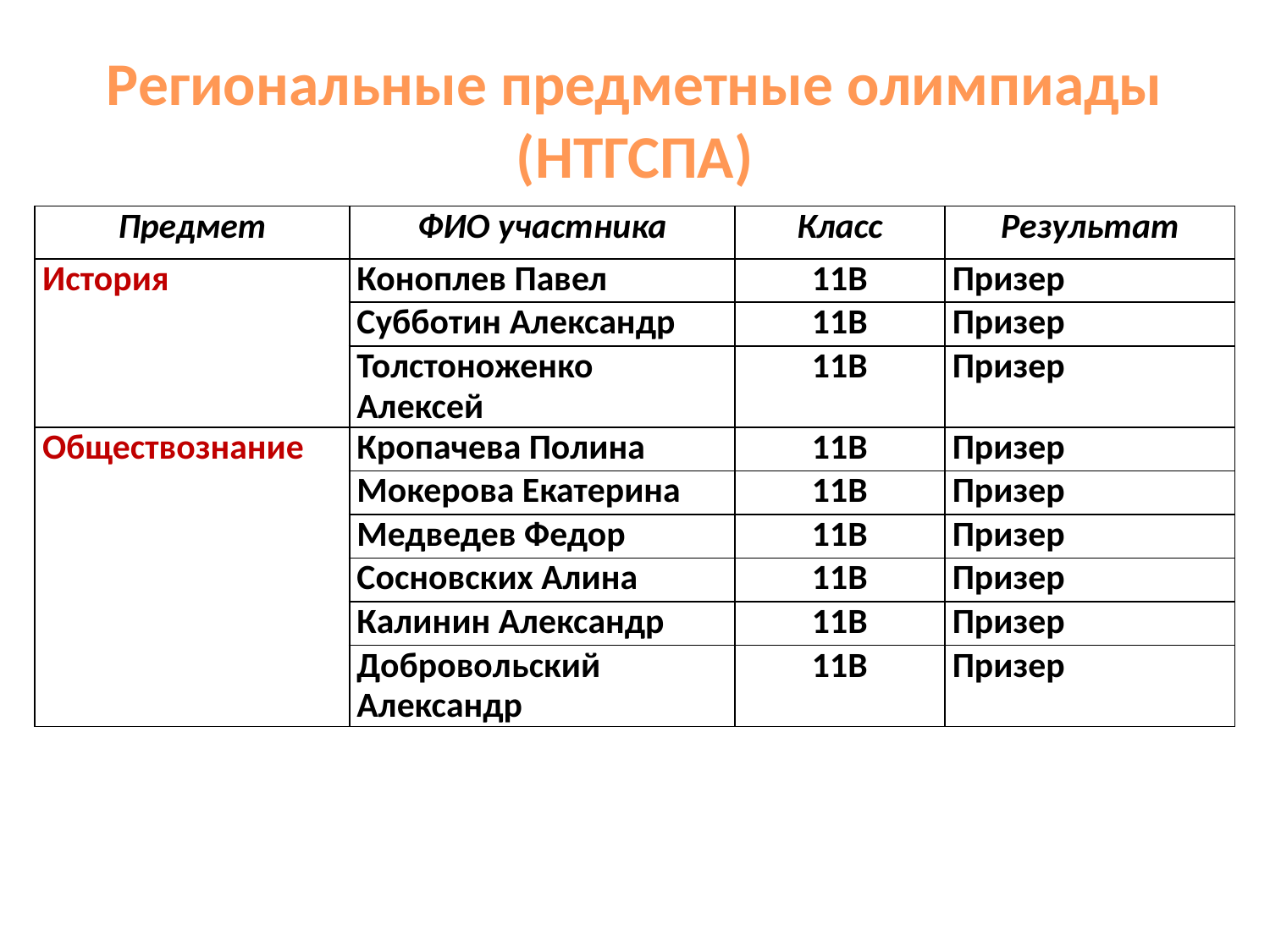

# Региональные предметные олимпиады (НТГСПА)
| Предмет | ФИО участника | Класс | Результат |
| --- | --- | --- | --- |
| История | Коноплев Павел | 11В | Призер |
|  | Субботин Александр | 11В | Призер |
|  | Толстоноженко Алексей | 11В | Призер |
| Обществознание | Кропачева Полина | 11В | Призер |
|  | Мокерова Екатерина | 11В | Призер |
|  | Медведев Федор | 11В | Призер |
|  | Сосновских Алина | 11В | Призер |
|  | Калинин Александр | 11В | Призер |
|  | Добровольский Александр | 11В | Призер |